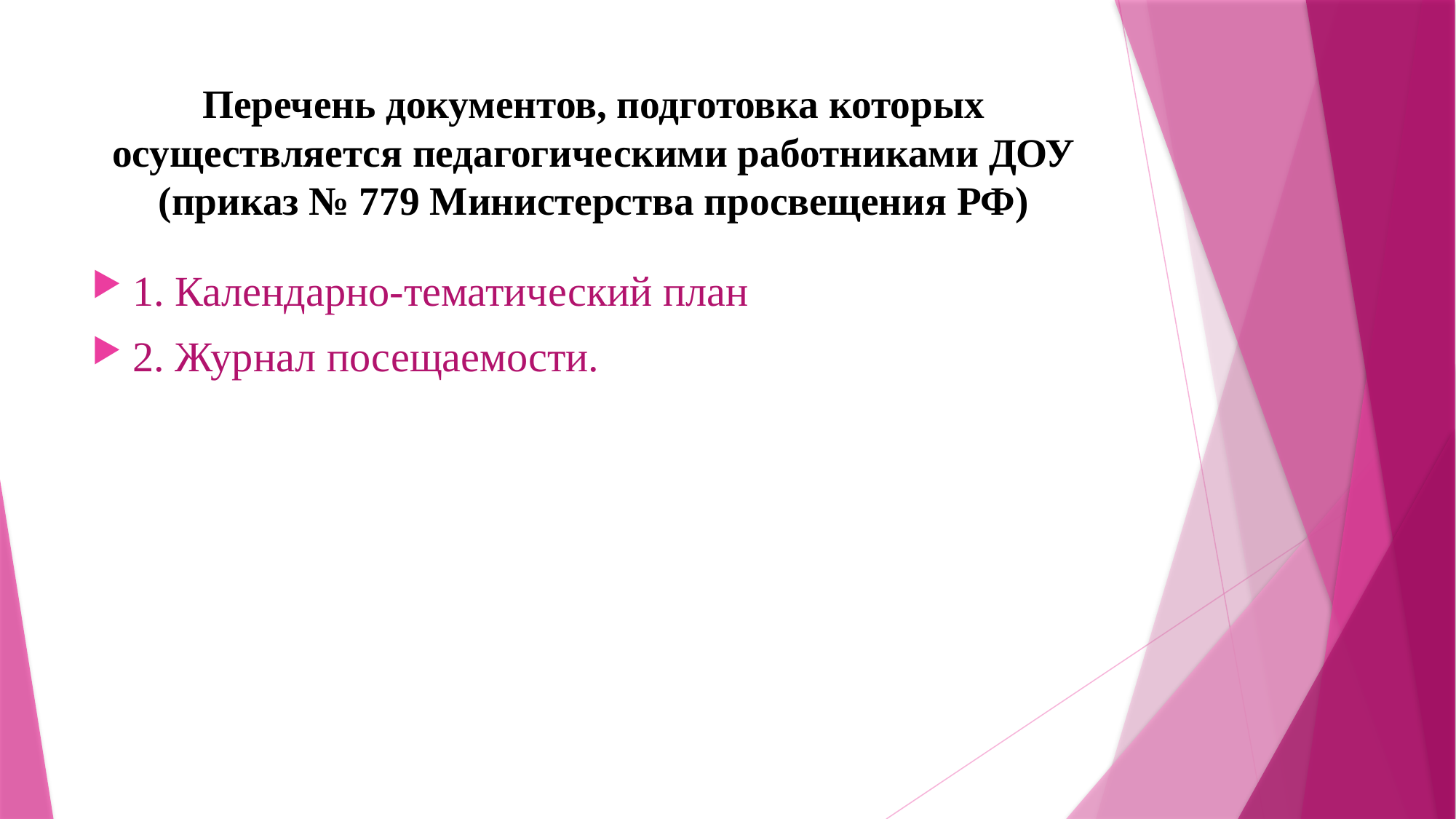

# Перечень документов, подготовка которых осуществляется педагогическими работниками ДОУ (приказ № 779 Министерства просвещения РФ)
1. Календарно-тематический план
2. Журнал посещаемости.